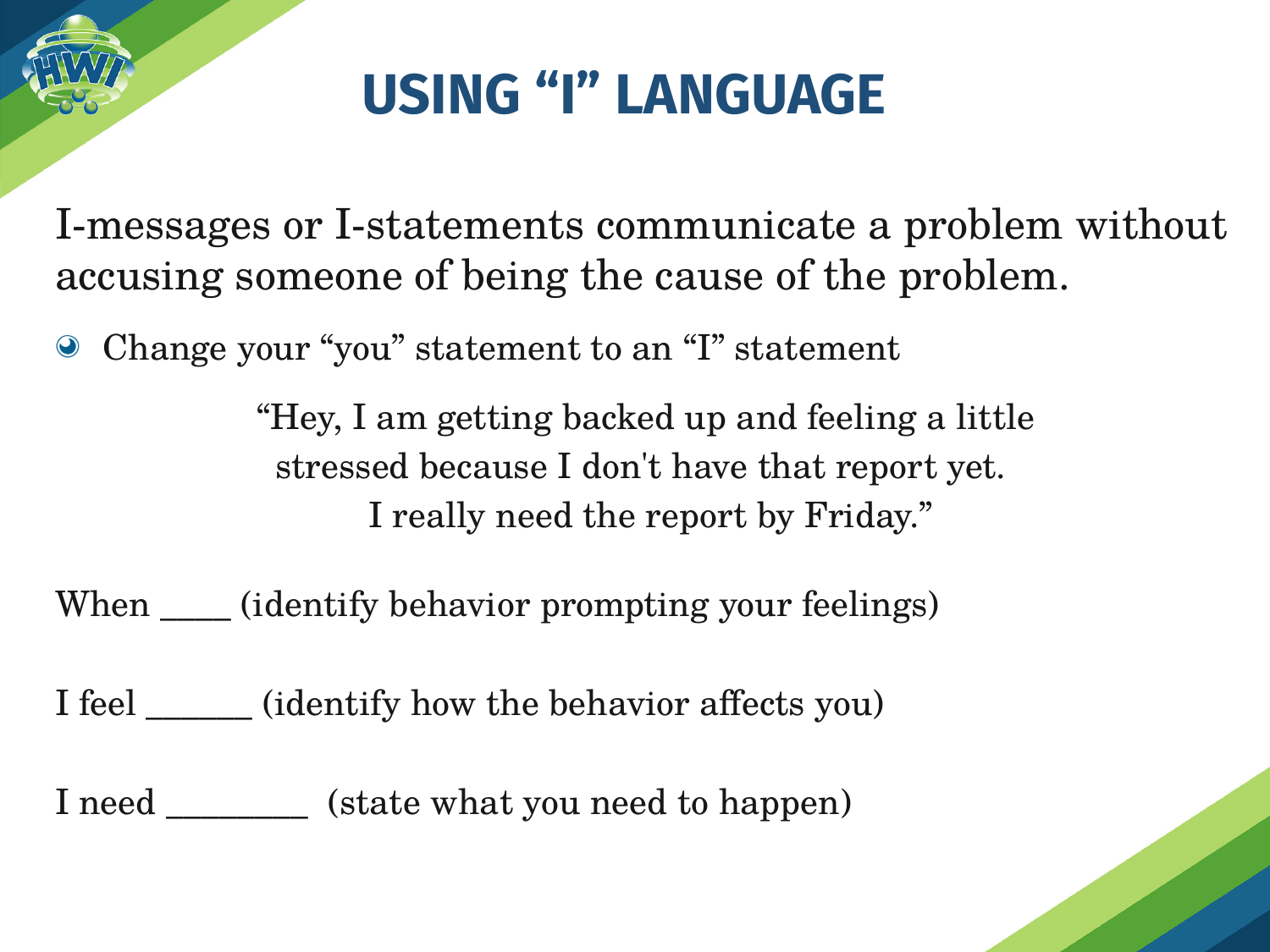

# USING “I” LANGUAGE

I-messages or I-statements communicate a problem without accusing someone of being the cause of the problem.

Change your “you” statement to an “I” statement

“Hey, I am getting backed up and feeling a little
stressed because I don't have that report yet.
I really need the report by Friday.”

When ____ (identify behavior prompting your feelings)

I feel ______ (identify how the behavior affects you)

I need ________  (state what you need to happen)